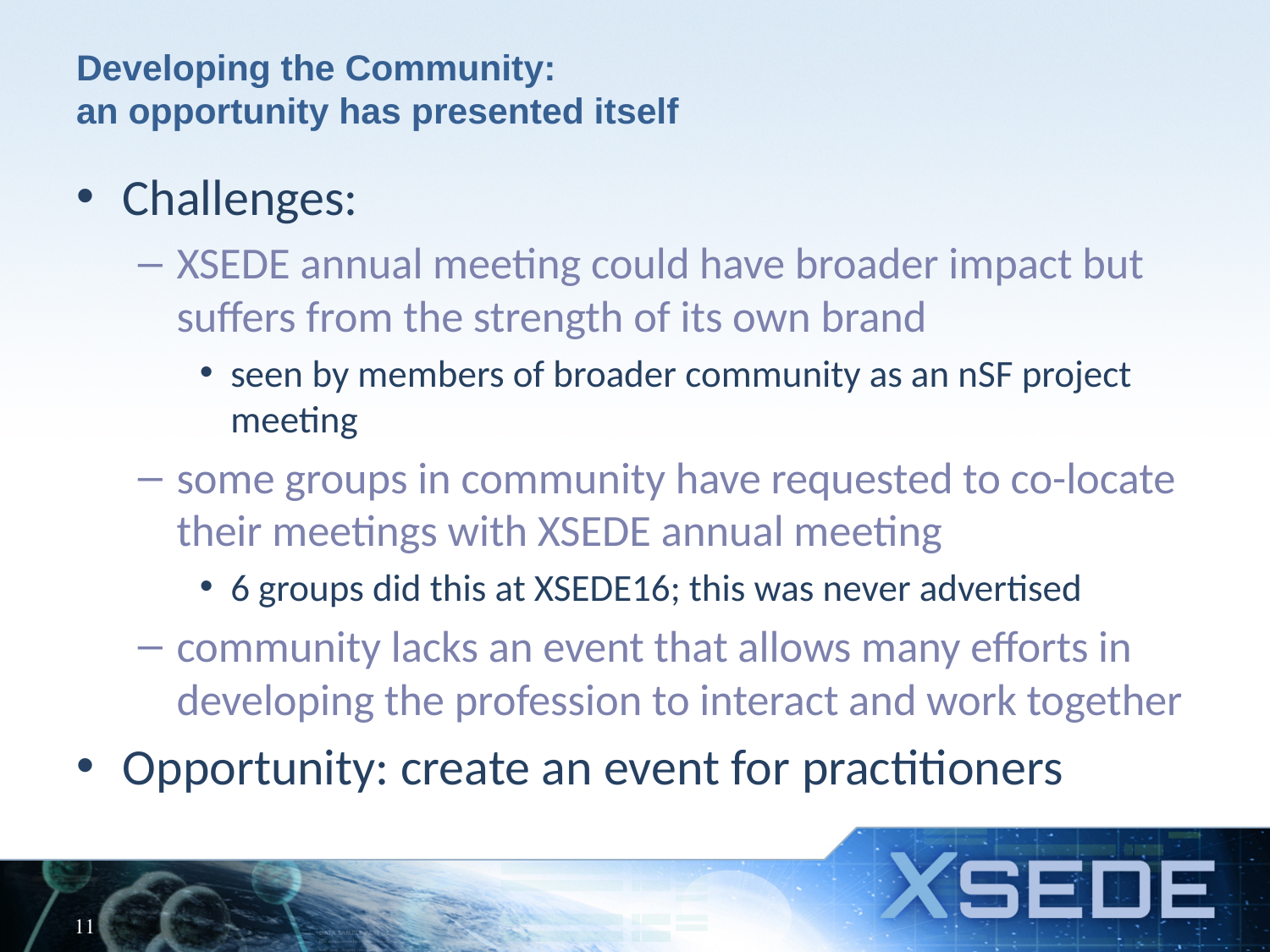

# Developing the Community: an opportunity has presented itself
Challenges:
XSEDE annual meeting could have broader impact but suffers from the strength of its own brand
seen by members of broader community as an nSF project meeting
some groups in community have requested to co-locate their meetings with XSEDE annual meeting
6 groups did this at XSEDE16; this was never advertised
community lacks an event that allows many efforts in developing the profession to interact and work together
Opportunity: create an event for practitioners
11